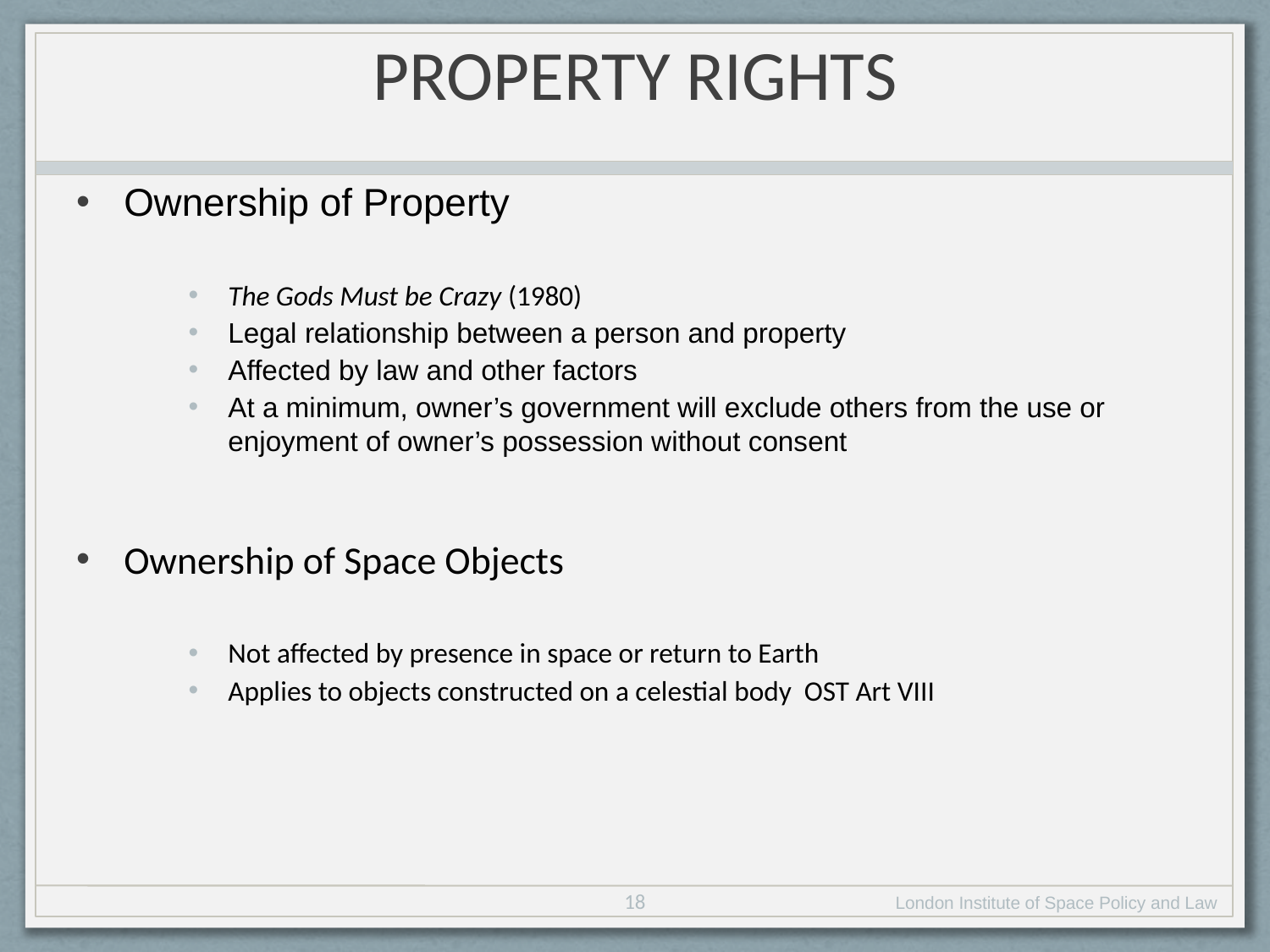

# Property Rights
Ownership of Property

The Gods Must be Crazy (1980)
Legal relationship between a person and property
Affected by law and other factors
At a minimum, owner’s government will exclude others from the use or enjoyment of owner’s possession without consent

Ownership of Space Objects

Not affected by presence in space or return to Earth
Applies to objects constructed on a celestial body  OST Art VIII
18
London Institute of Space Policy and Law